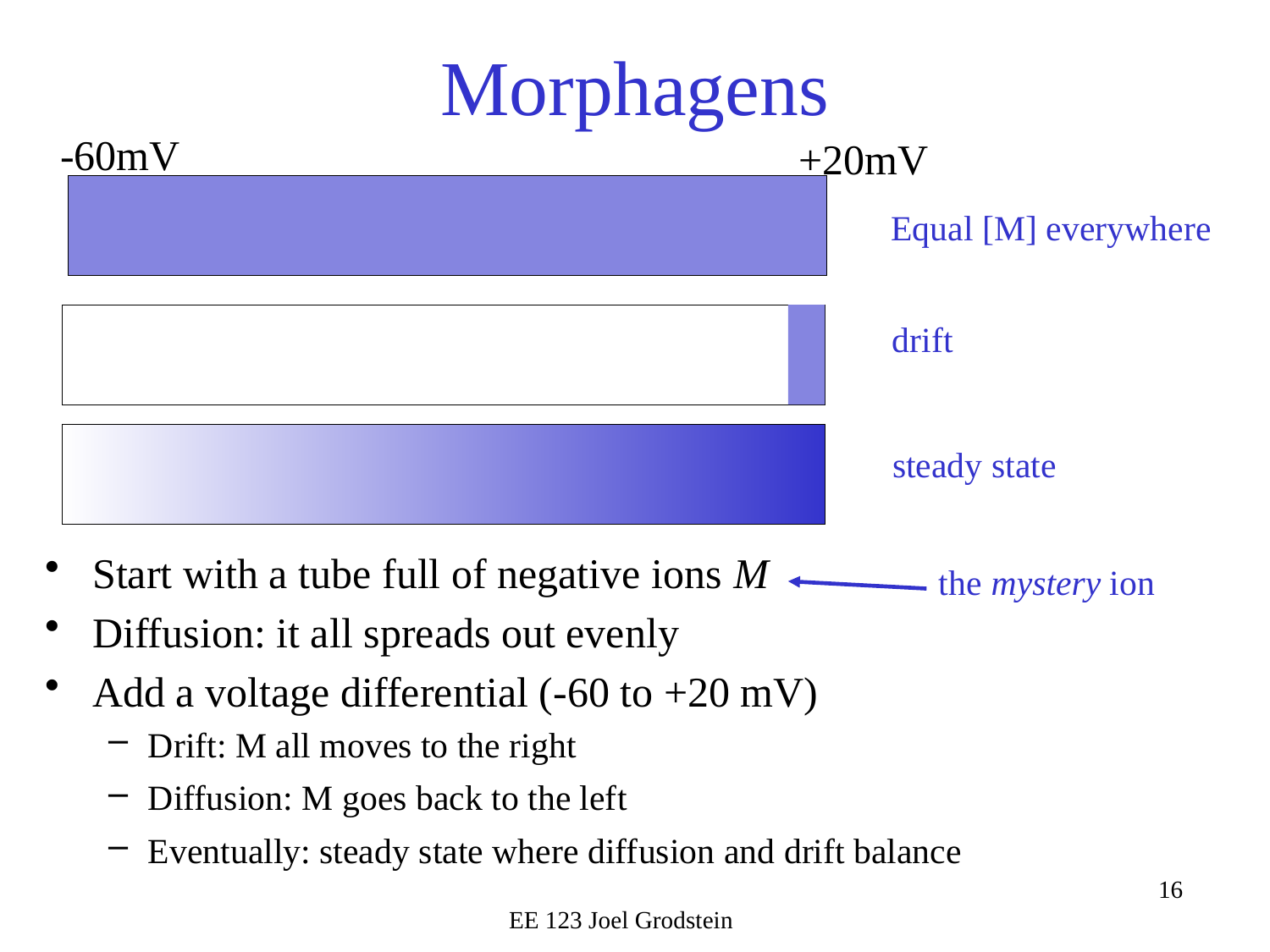

# Morphagens
-60mV
+20mV

Equal [M] everywhere

drift

steady state
Start with a tube full of negative ions M
Diffusion: it all spreads out evenly
Add a voltage differential (-60 to +20 mV)
Drift: M all moves to the right
Diffusion: M goes back to the left
Eventually: steady state where diffusion and drift balance

the mystery ion
EE 123 Joel Grodstein